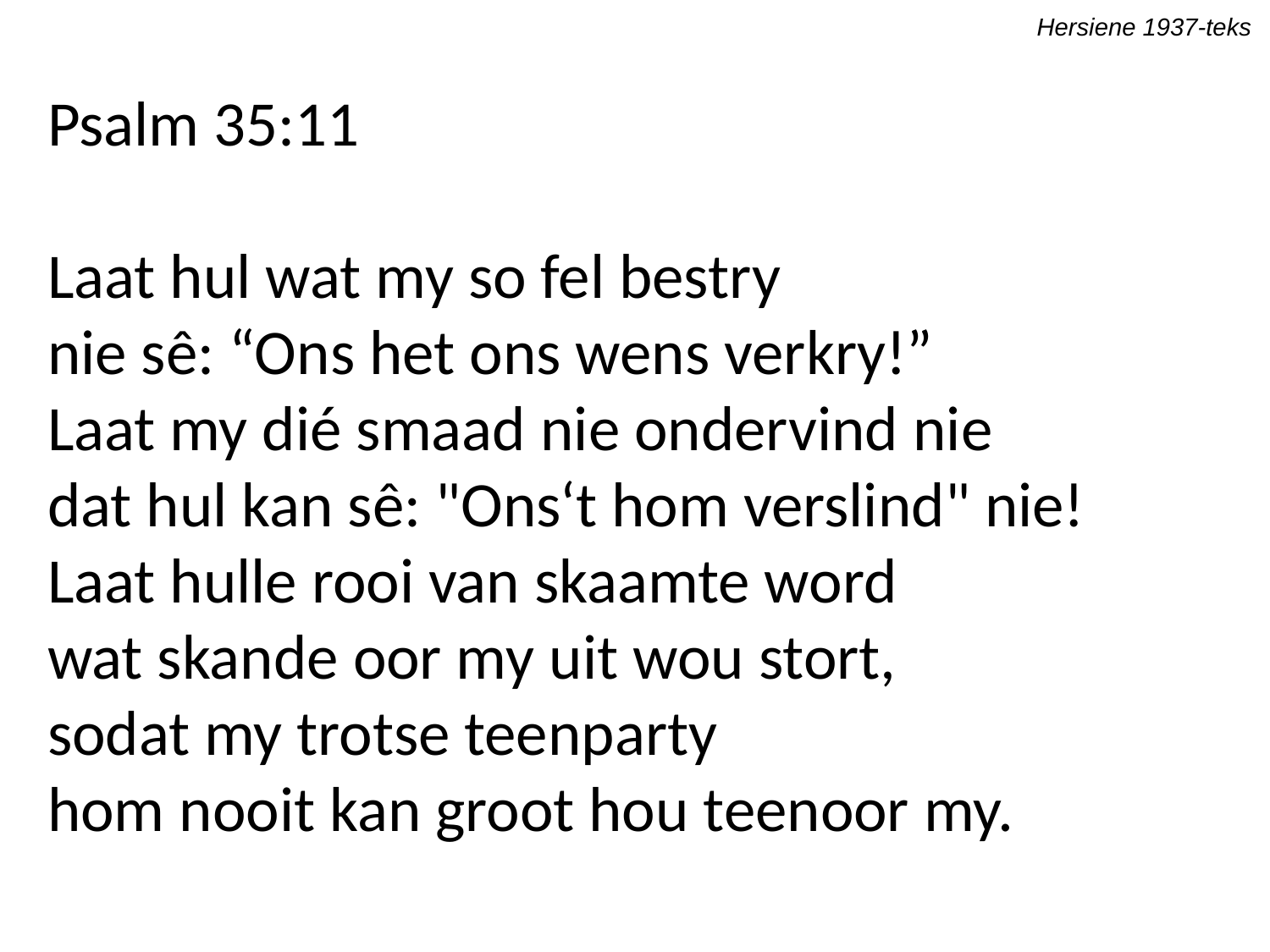

Hersiene 1937-teks
Psalm 35:11

Laat hul wat my so fel bestry
nie sê: “Ons het ons wens verkry!”
Laat my dié smaad nie ondervind nie
dat hul kan sê: "Ons‘t hom verslind" nie!
Laat hulle rooi van skaamte word
wat skande oor my uit wou stort,
sodat my trotse teenparty
hom nooit kan groot hou teenoor my.